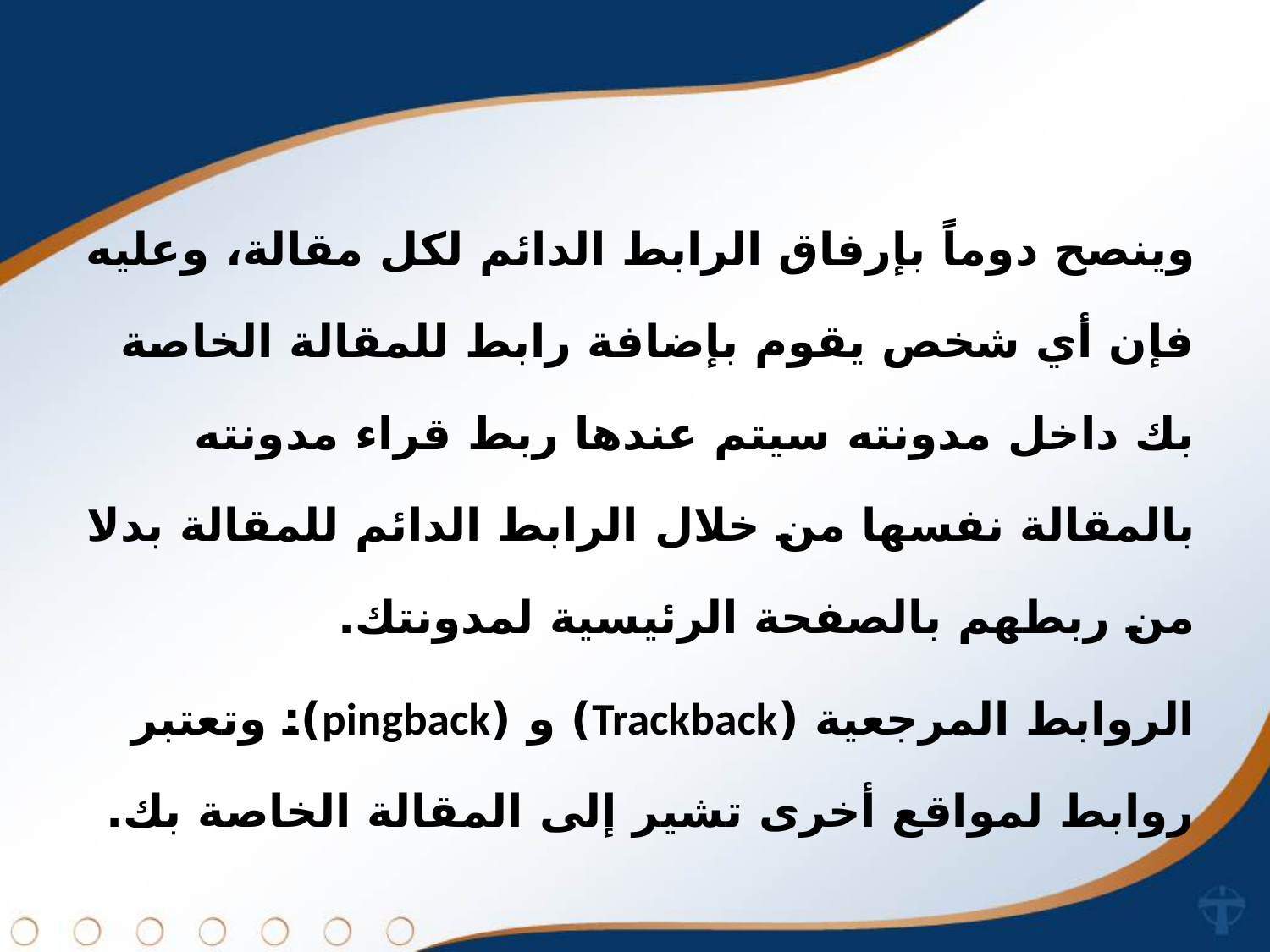

وينصح دوماً بإرفاق الرابط الدائم لكل مقالة، وعليه فإن أي شخص يقوم بإضافة رابط للمقالة الخاصة بك داخل مدونته سيتم عندها ربط قراء مدونته بالمقالة نفسها من خلال الرابط الدائم للمقالة بدلا من ربطهم بالصفحة الرئيسية لمدونتك.
الروابط المرجعية (Trackback) و (pingback): وتعتبر روابط لمواقع أخرى تشير إلى المقالة الخاصة بك.